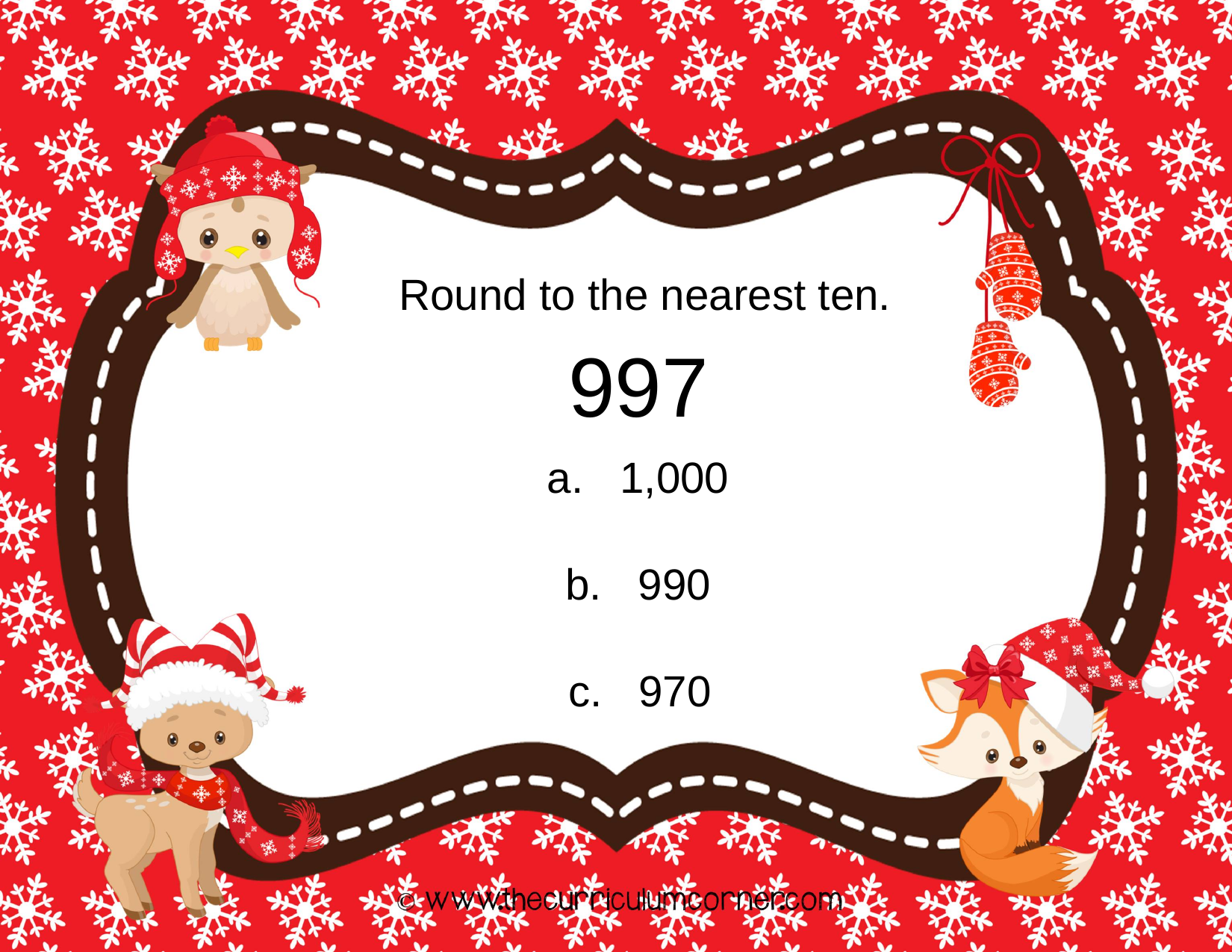

Round to the nearest ten.
997
a.   1,000
b.   990
c.   970